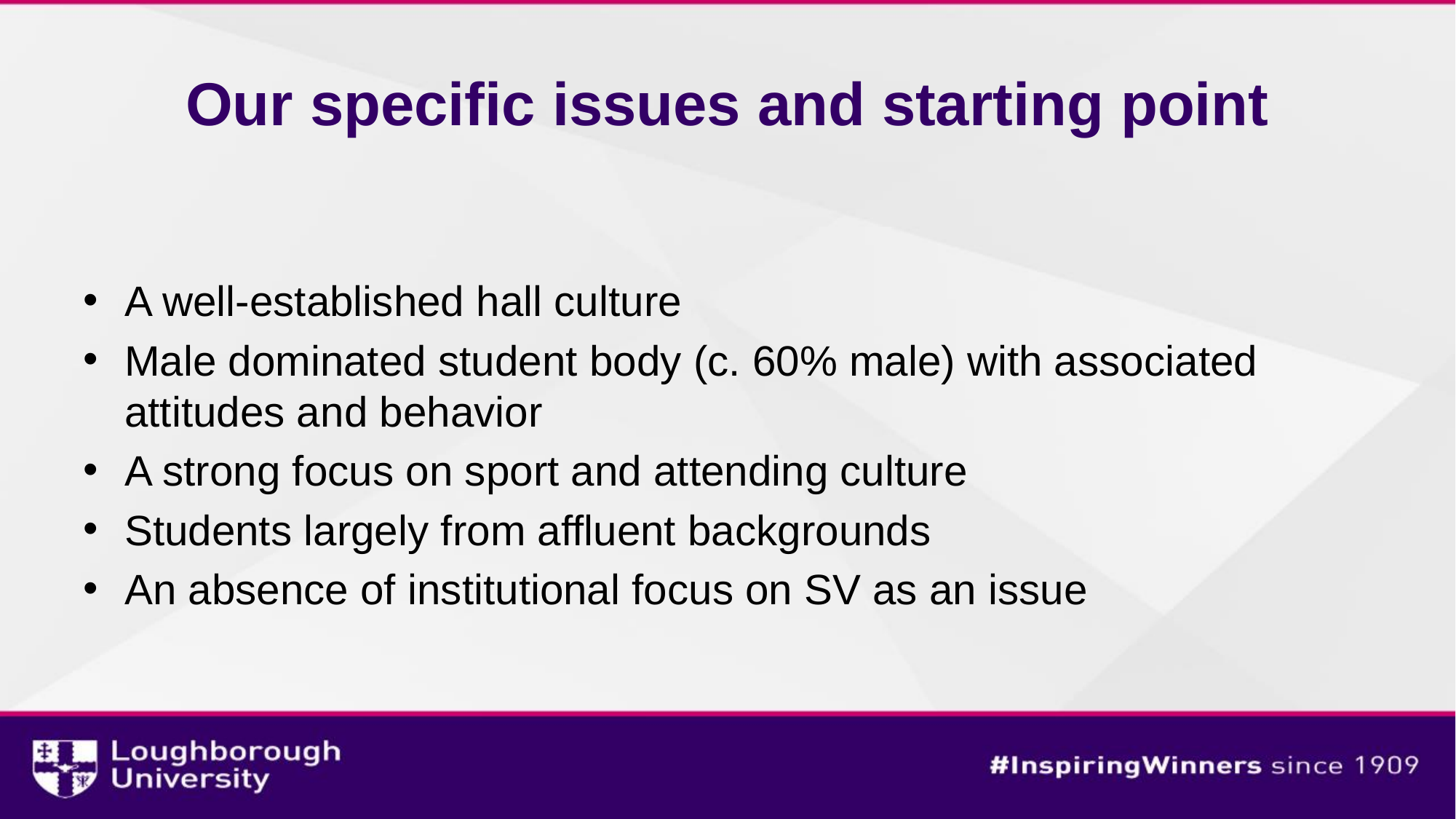

# Our specific issues and starting point
A well-established hall culture
Male dominated student body (c. 60% male) with associated attitudes and behavior
A strong focus on sport and attending culture
Students largely from affluent backgrounds
An absence of institutional focus on SV as an issue